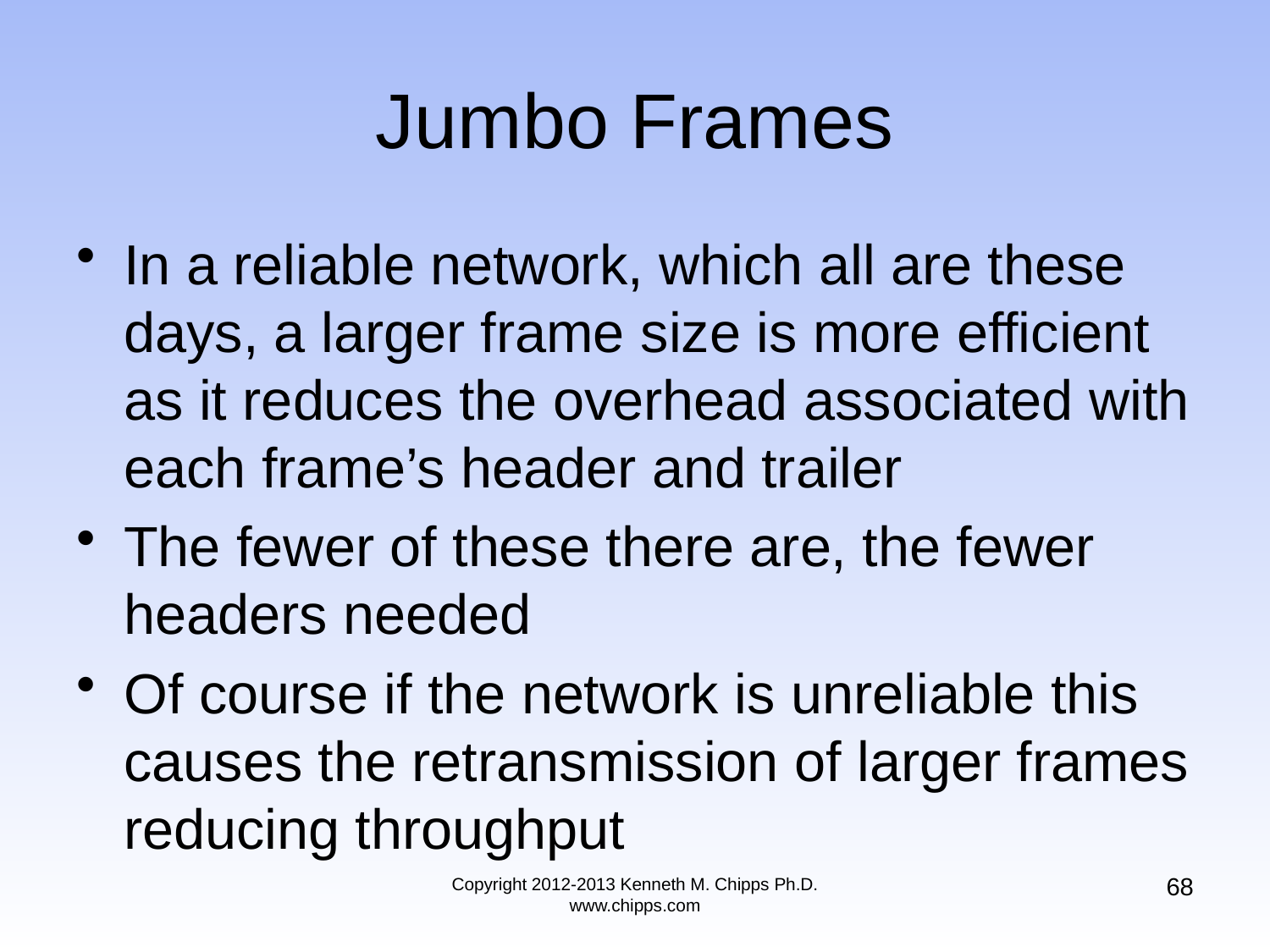

# Jumbo Frames
In a reliable network, which all are these days, a larger frame size is more efficient as it reduces the overhead associated with each frame’s header and trailer
The fewer of these there are, the fewer headers needed
Of course if the network is unreliable this causes the retransmission of larger frames reducing throughput
68
Copyright 2012-2013 Kenneth M. Chipps Ph.D. www.chipps.com